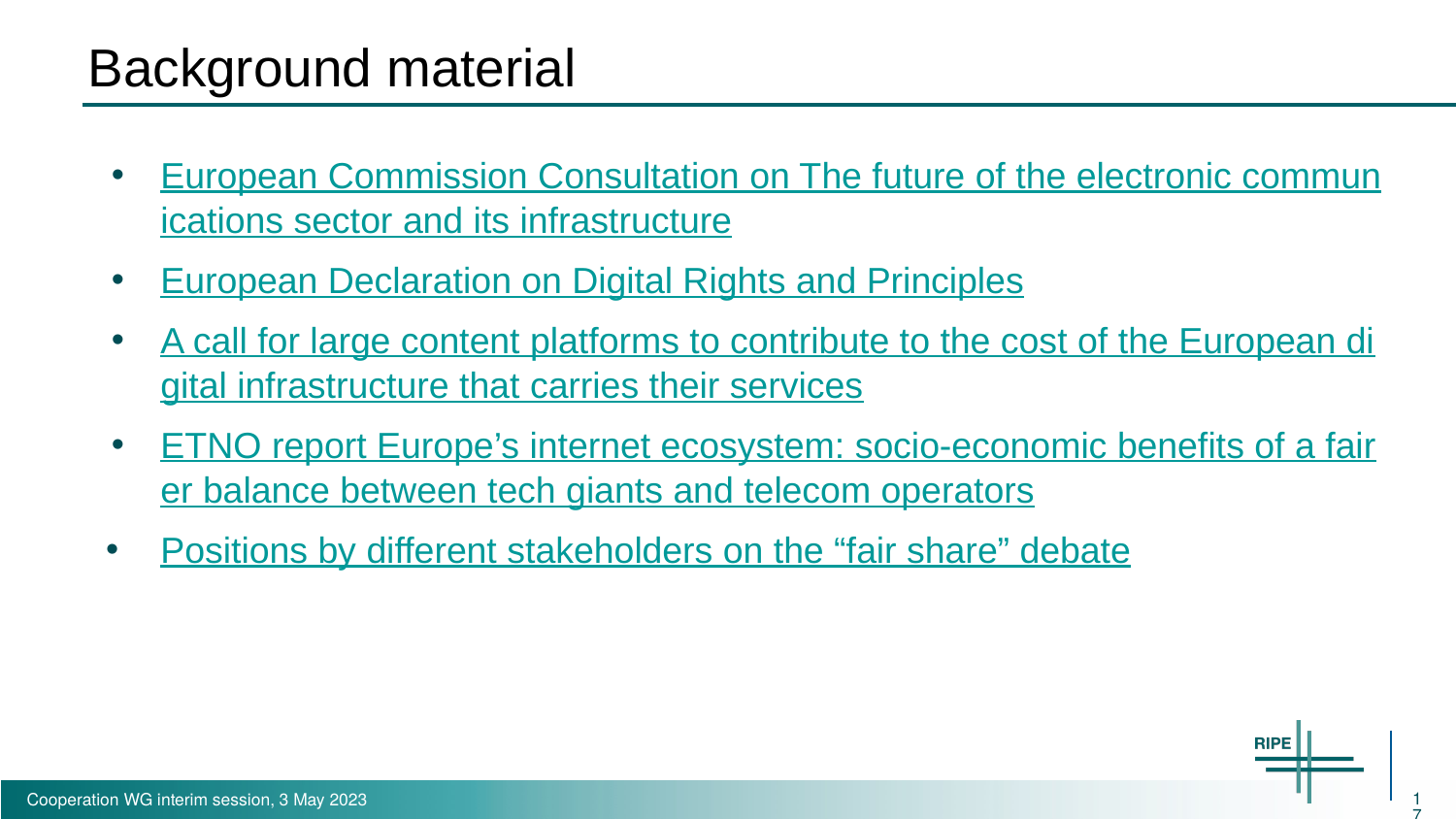

# Background material
European Commission Consultation on The future of the electronic communications sector and its infrastructure
European Declaration on Digital Rights and Principles
A call for large content platforms to contribute to the cost of the European digital infrastructure that carries their services
ETNO report Europe’s internet ecosystem: socio-economic benefits of a fairer balance between tech giants and telecom operators
Positions by different stakeholders on the “fair share” debate

17